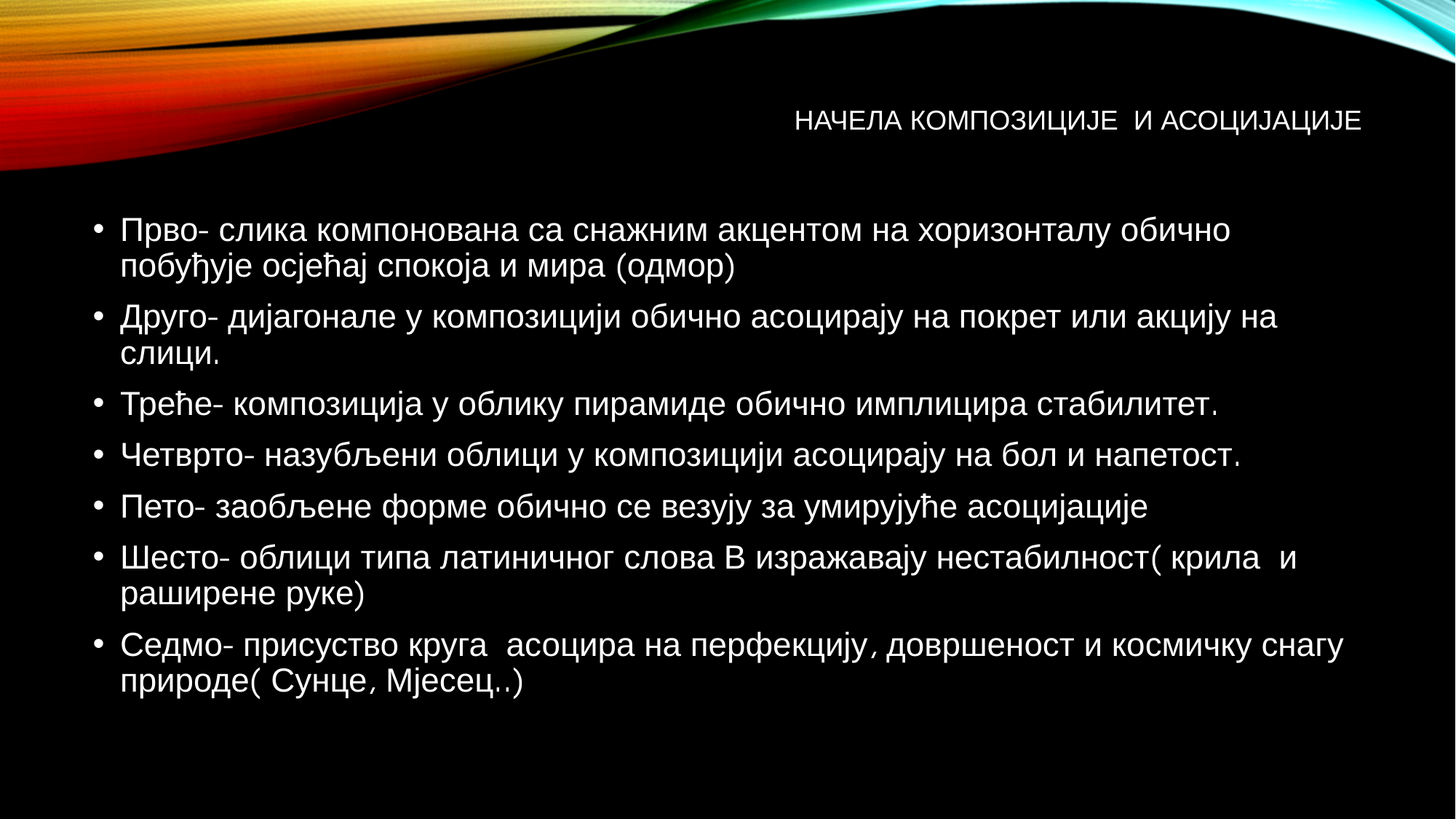

# Начела композиције  и асоцијације

Прво- слика компонована са снажним акцентом на хоризонталу обично побуђује осјећај спокоја и мира (одмор)
Друго- дијагонале у композицији обично асоцирају на покрет или акцију на слици.
Треће- композиција у облику пирамиде обично имплицира стабилитет.
Четврто- назубљени облици у композицији асоцирају на бол и напетост.
Пето- заобљене форме обично се везују за умирујуће асоцијације
Шесто- облици типа латиничног слова В изражавају нестабилност( крила  и раширене руке)
Седмо- присуство круга  асоцира на перфекцију, довршеност и космичку снагу природе( Сунце, Мјесец..)